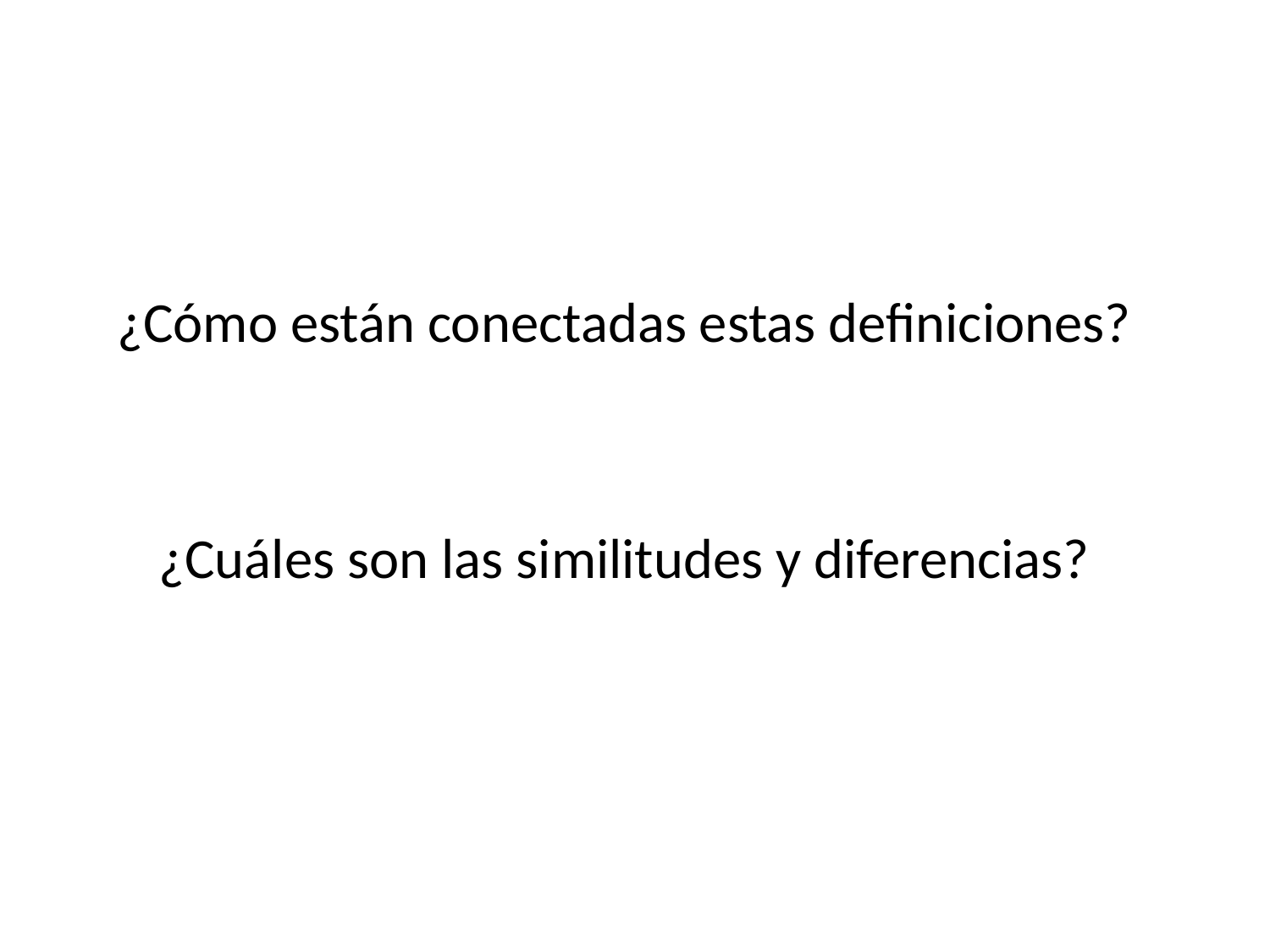

¿Cómo están conectadas estas definiciones?

¿Cuáles son las similitudes y diferencias?